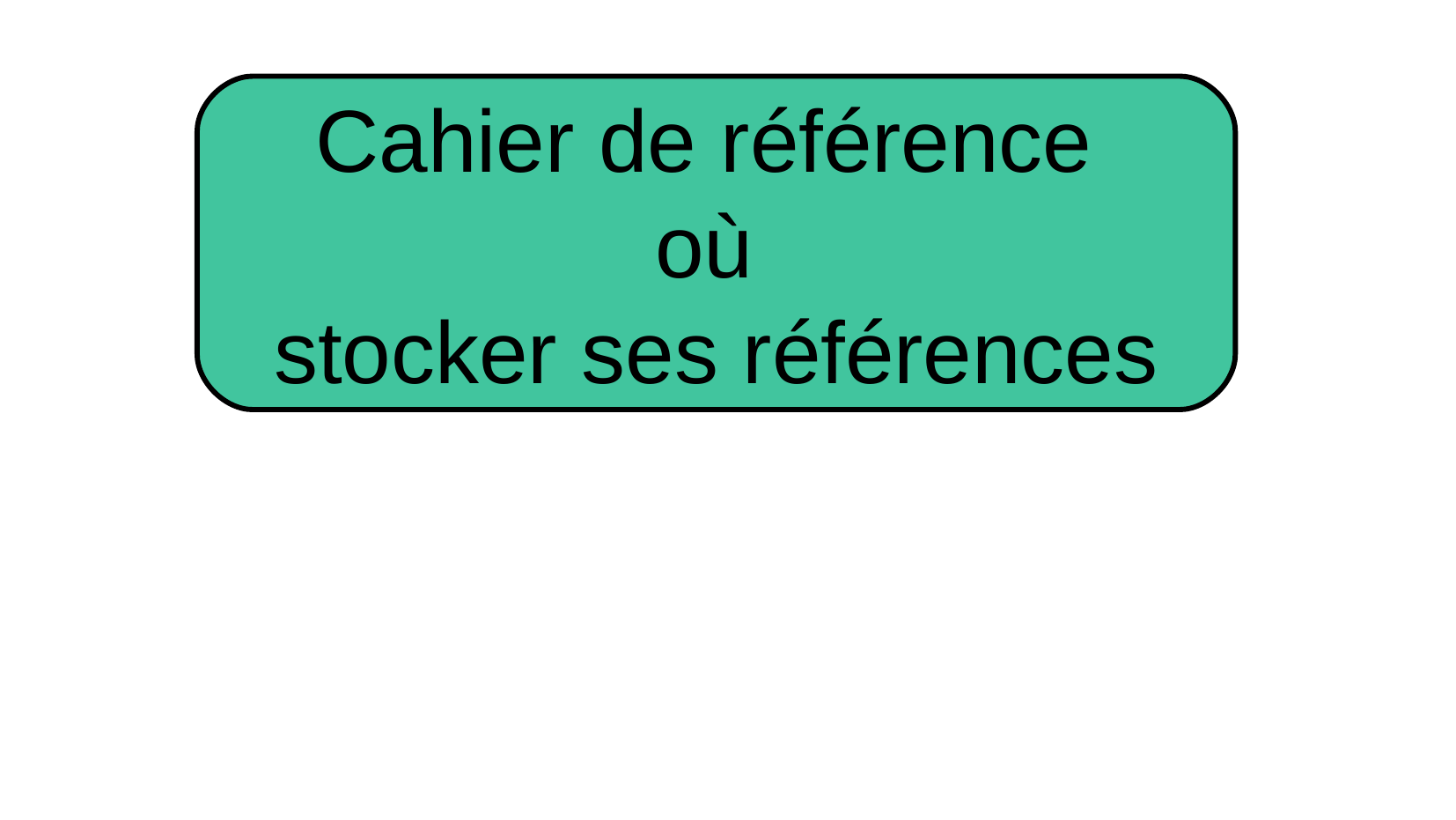

Cahier de référence
où
stocker ses références